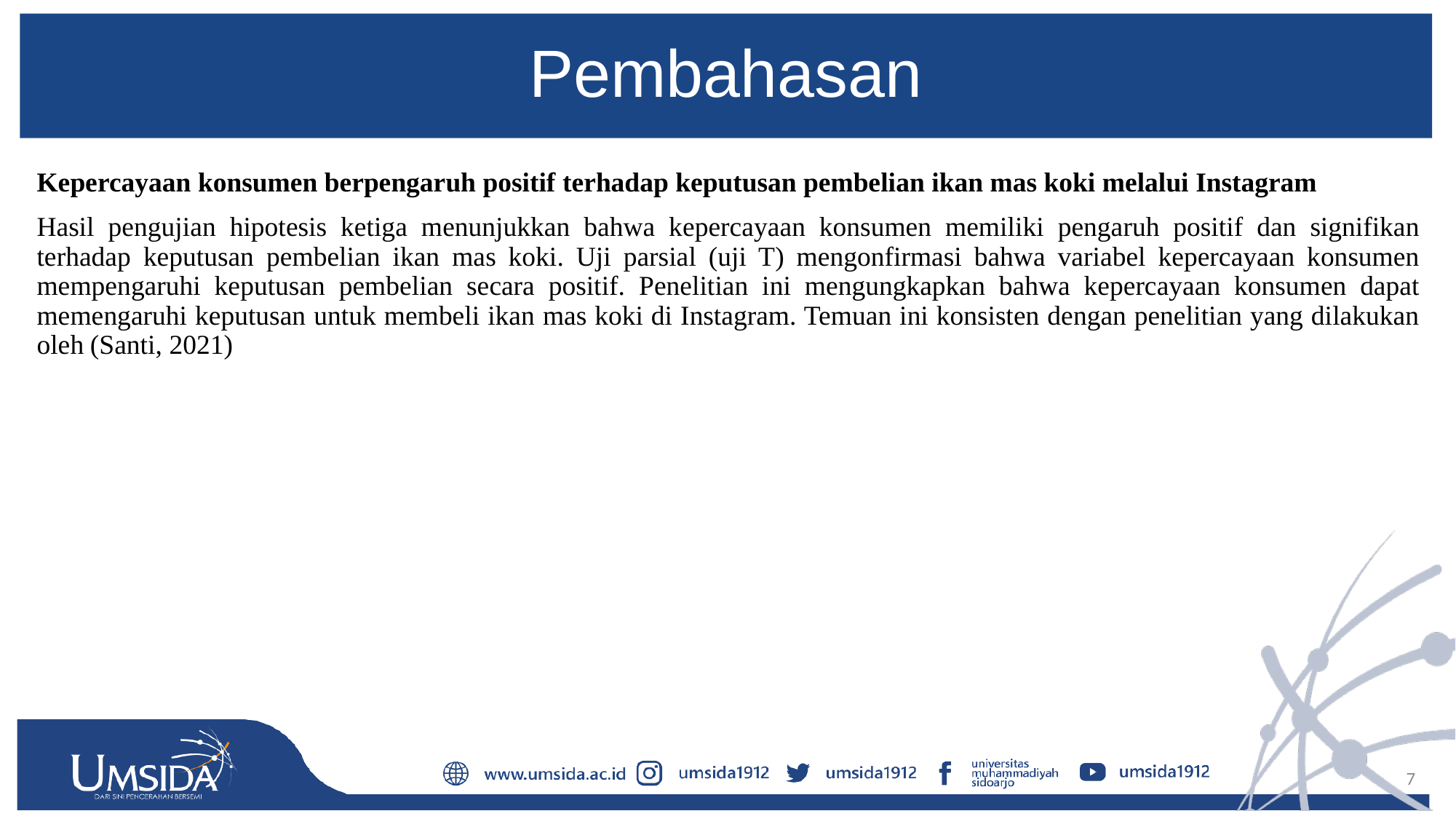

# Pembahasan
Kepercayaan konsumen berpengaruh positif terhadap keputusan pembelian ikan mas koki melalui Instagram
Hasil pengujian hipotesis ketiga menunjukkan bahwa kepercayaan konsumen memiliki pengaruh positif dan signifikan terhadap keputusan pembelian ikan mas koki. Uji parsial (uji T) mengonfirmasi bahwa variabel kepercayaan konsumen mempengaruhi keputusan pembelian secara positif. Penelitian ini mengungkapkan bahwa kepercayaan konsumen dapat memengaruhi keputusan untuk membeli ikan mas koki di Instagram. Temuan ini konsisten dengan penelitian yang dilakukan oleh (Santi, 2021)